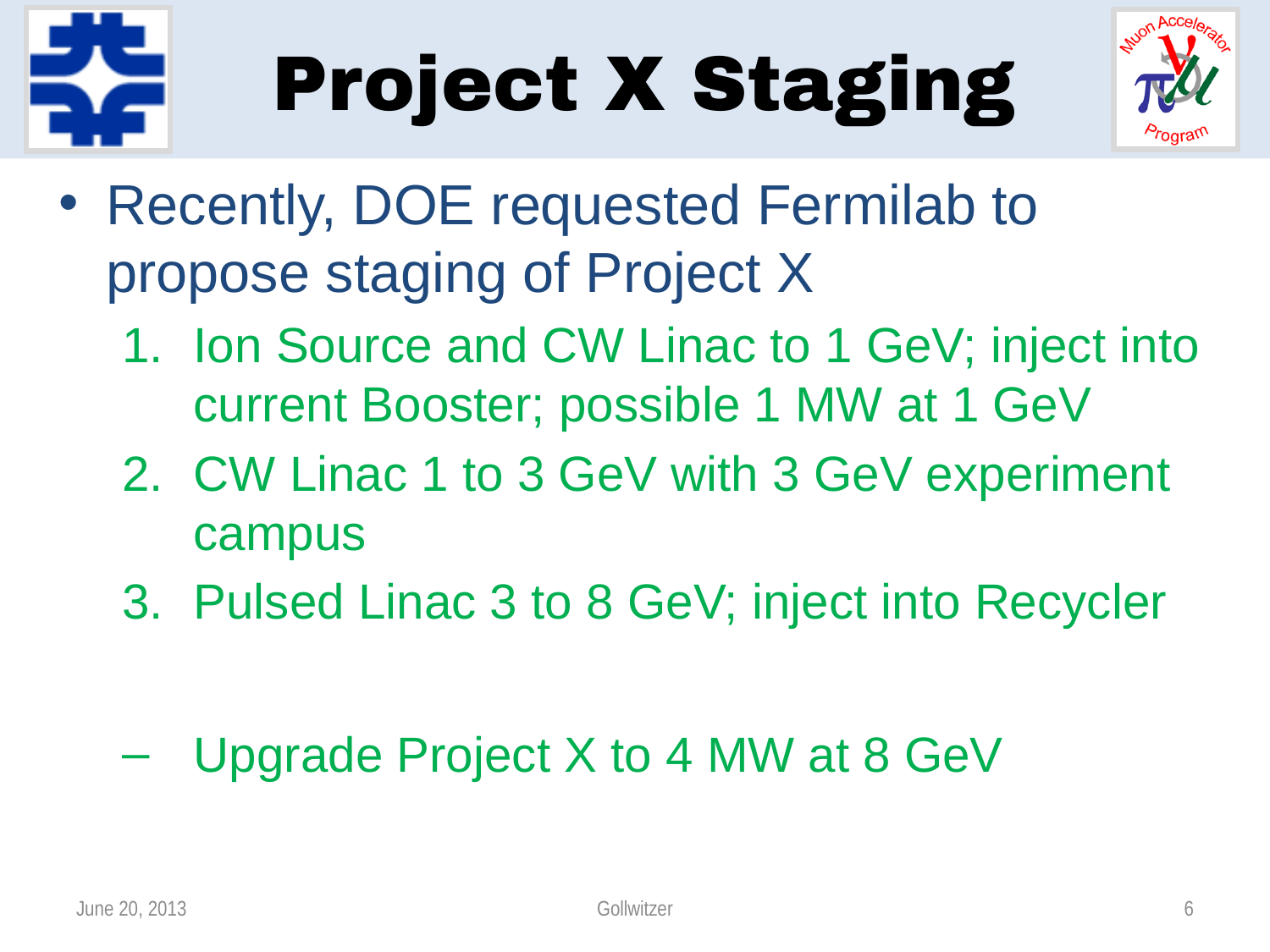

# Project X Staging
Recently, DOE requested Fermilab to propose staging of Project X
Ion Source and CW Linac to 1 GeV; inject into current Booster; possible 1 MW at 1 GeV
CW Linac 1 to 3 GeV with 3 GeV experiment campus
Pulsed Linac 3 to 8 GeV; inject into Recycler

Upgrade Project X to 4 MW at 8 GeV
June 20, 2013
Gollwitzer
6